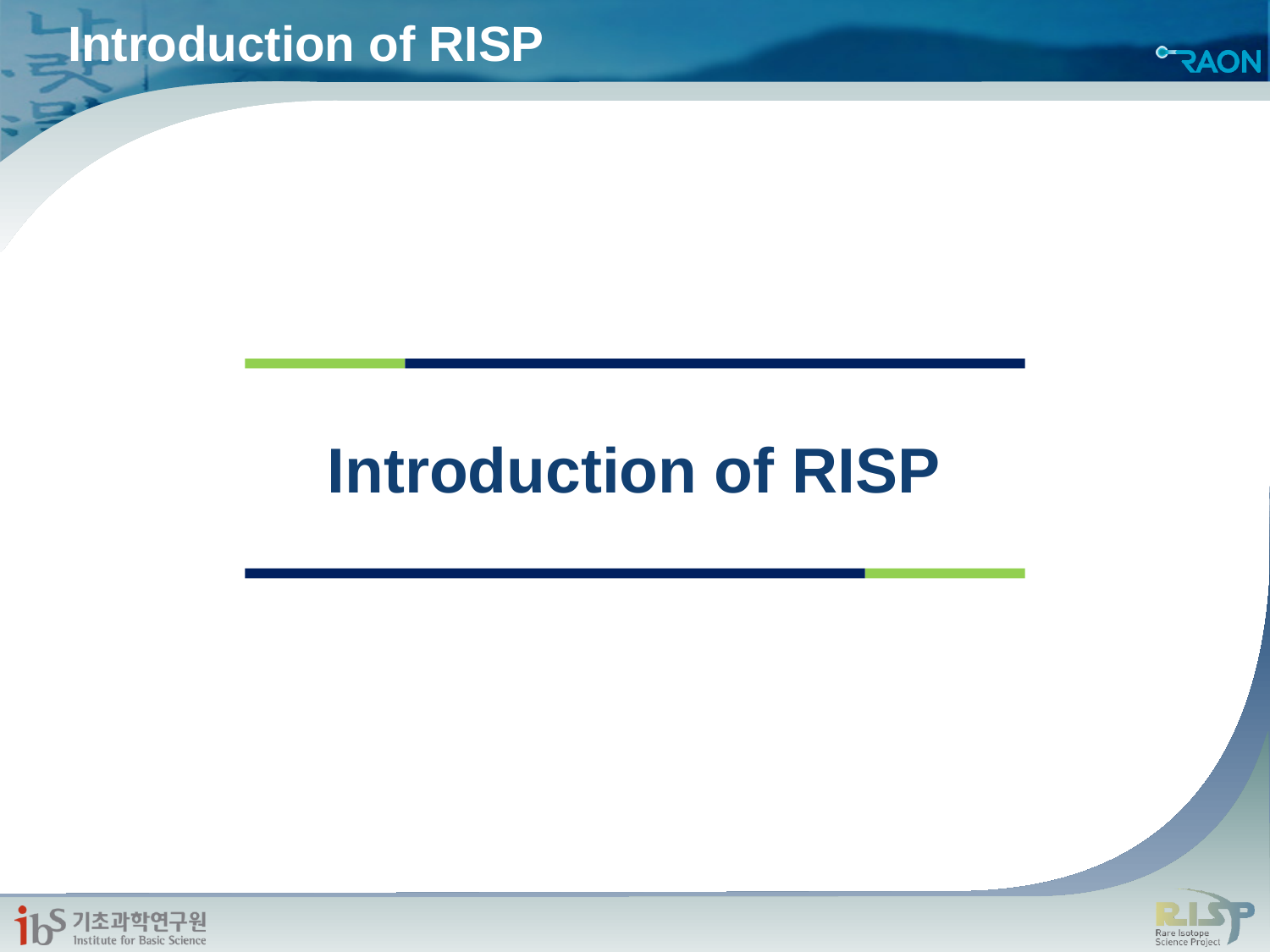

# Introduction of RISP

Introduction of RISP